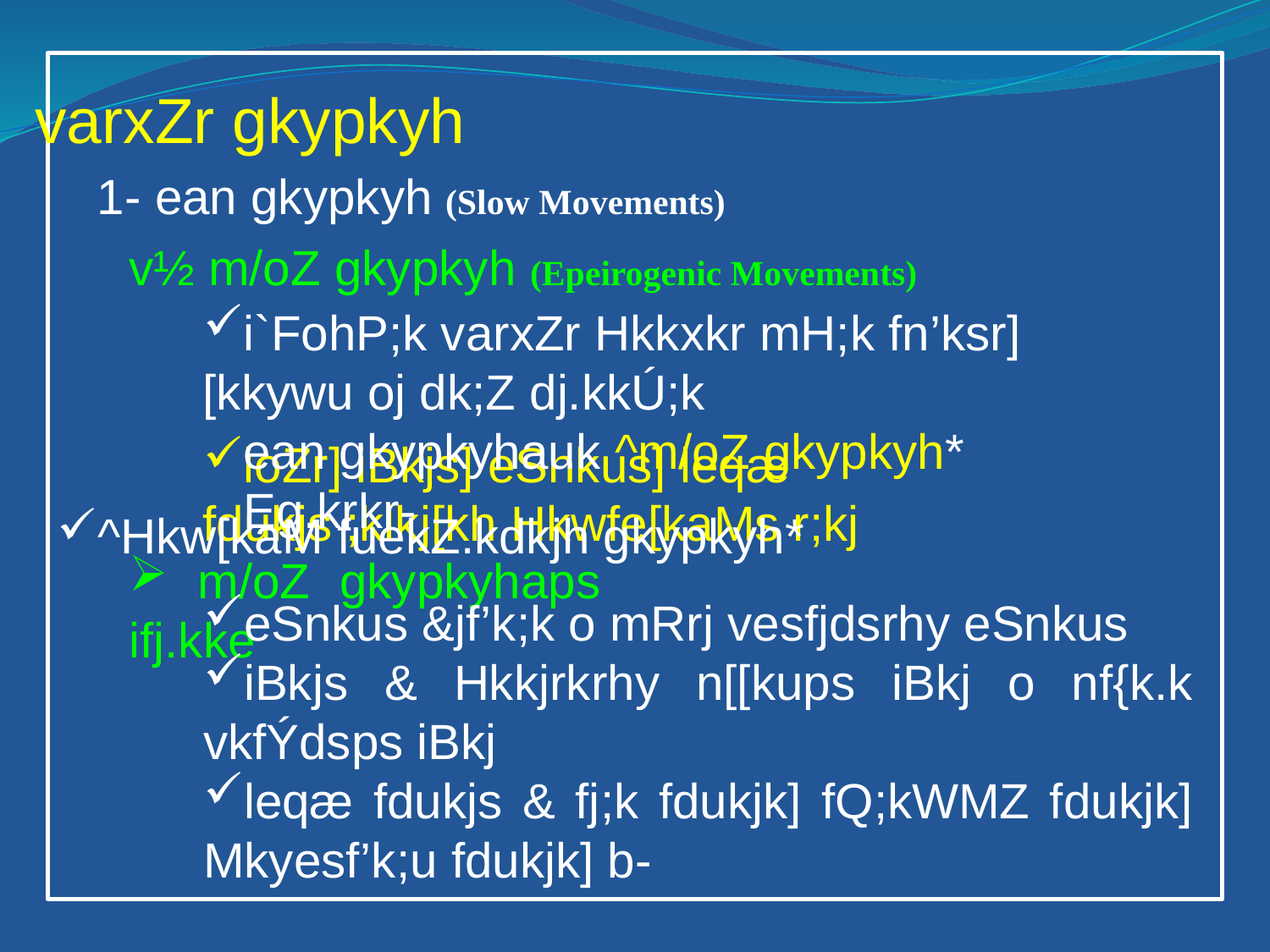

varxZr gkypkyh
1- ean gkypkyh (Slow Movements)
v½ m/oZ gkypkyh (Epeirogenic Movements)
i`FohP;k varxZr Hkkxkr mH;k fn’ksr] [kkywu oj dk;Z dj.kkÚ;k
	ean gkypkyhauk ^m/oZ gkypkyh* Eg.krkr-
ioZr] iBkjs] eSnkus] leqæ fdukjs ;klkj[kh Hkwfe[kaMs r;kj
^Hkw[kaM fuekZ.kdkjh gkypkyh*
 m/oZ gkypkyhaps ifj.kke
eSnkus &jf’k;k o mRrj vesfjdsrhy eSnkus
iBkjs & Hkkjrkrhy n[[kups iBkj o nf{k.k vkfÝdsps iBkj
leqæ fdukjs & fj;k fdukjk] fQ;kWMZ fdukjk] Mkyesf’k;u fdukjk] b-